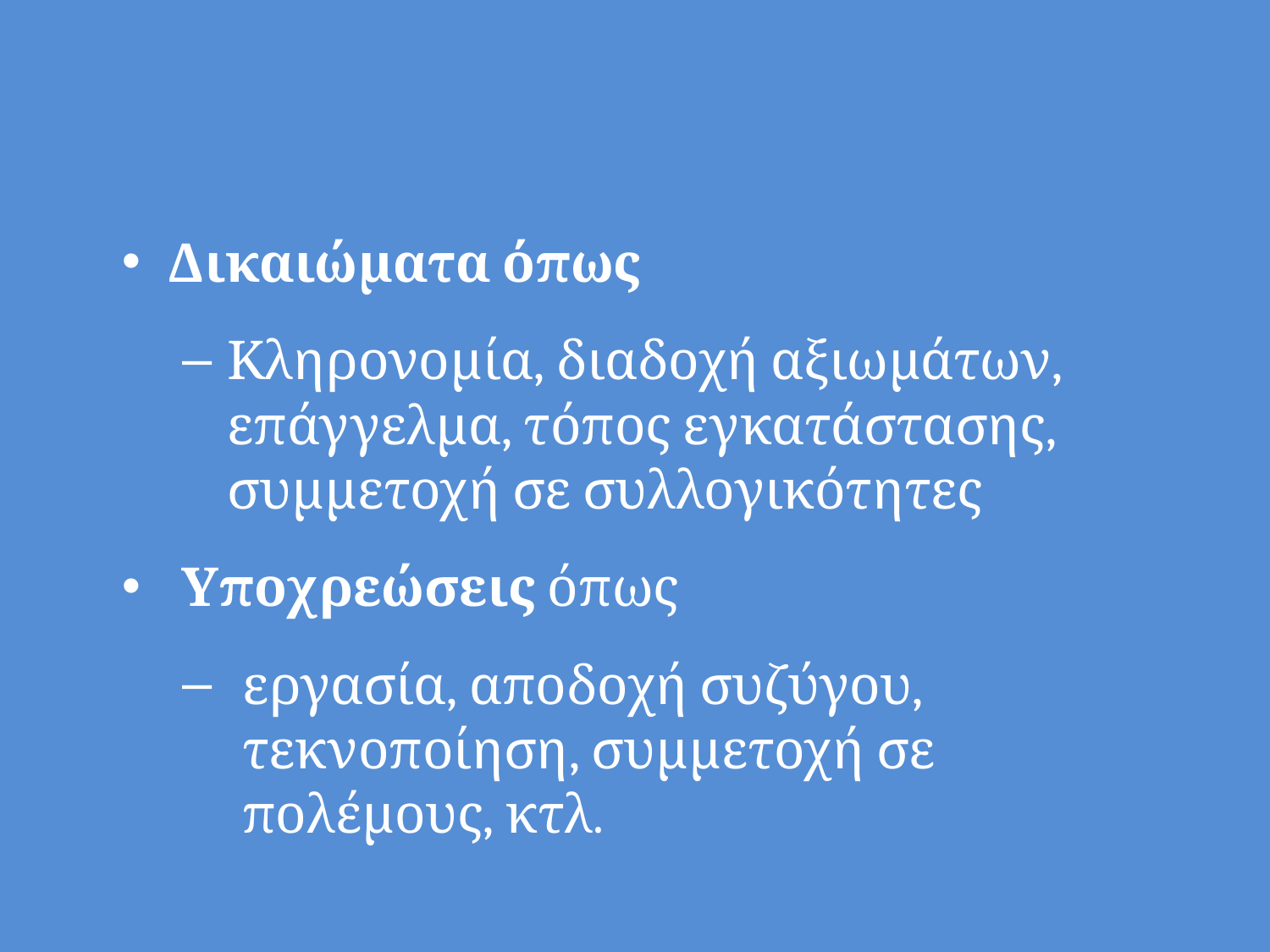

#
Δικαιώματα όπως
Κληρονομία, διαδοχή αξιωμάτων, επάγγελμα, τόπος εγκατάστασης, συμμετοχή σε συλλογικότητες
Υποχρεώσεις όπως
εργασία, αποδοχή συζύγου, τεκνοποίηση, συμμετοχή σε πολέμους, κτλ.